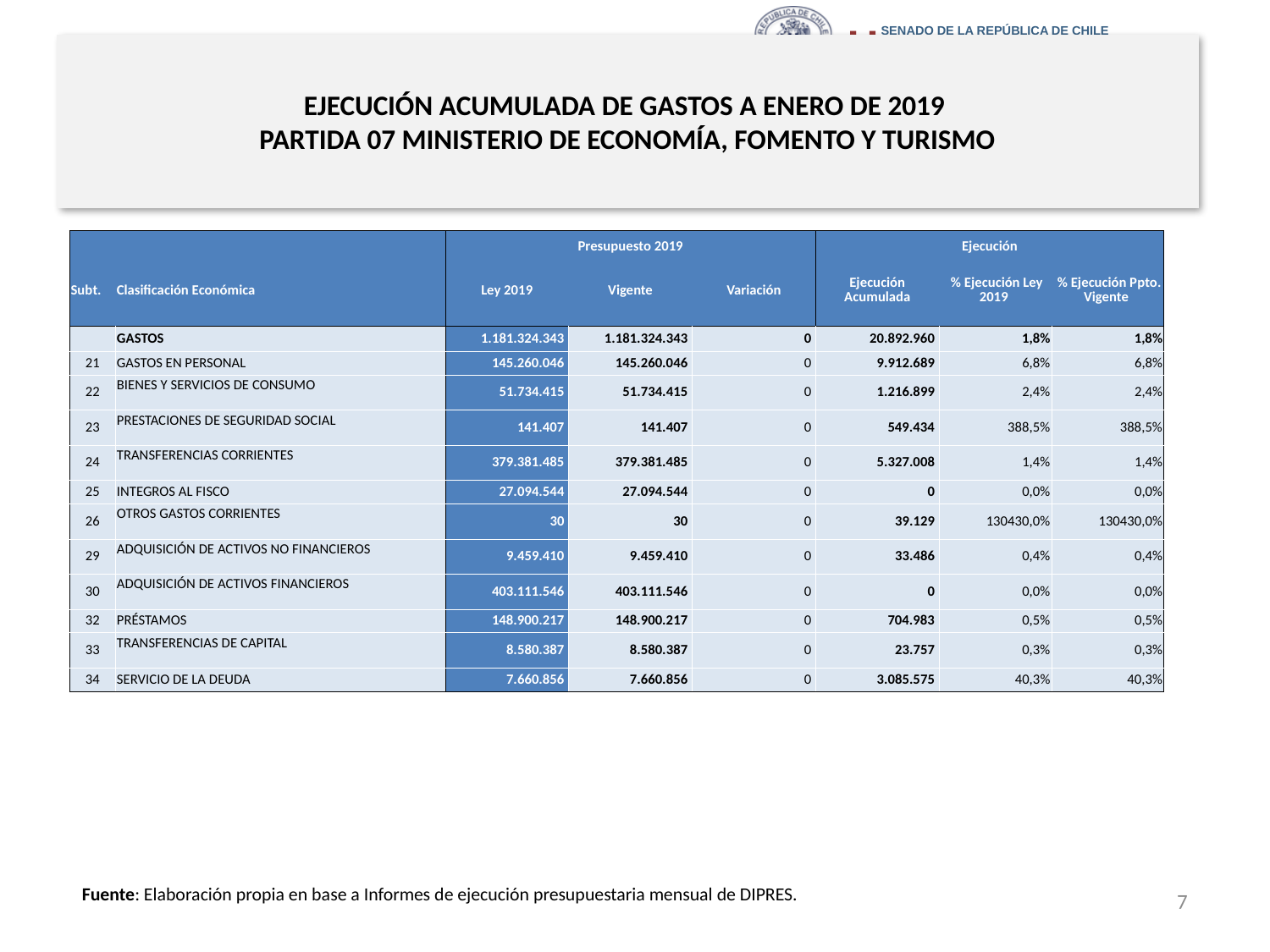

# EJECUCIÓN ACUMULADA DE GASTOS A ENERO DE 2019 PARTIDA 07 MINISTERIO DE ECONOMÍA, FOMENTO Y TURISMO
en miles de pesos 2019
|  |  | Presupuesto 2019 |  |  | Ejecución |  |  |
| --- | --- | --- | --- | --- | --- | --- | --- |
| Subt. | Clasificación Económica | Ley 2019 | Vigente | Variación | Ejecución Acumulada | % Ejecución Ley 2019 | % Ejecución Ppto. Vigente |
|  | GASTOS | 1.181.324.343 | 1.181.324.343 | 0 | 20.892.960 | 1,8% | 1,8% |
| 21 | GASTOS EN PERSONAL | 145.260.046 | 145.260.046 | 0 | 9.912.689 | 6,8% | 6,8% |
| 22 | BIENES Y SERVICIOS DE CONSUMO | 51.734.415 | 51.734.415 | 0 | 1.216.899 | 2,4% | 2,4% |
| 23 | PRESTACIONES DE SEGURIDAD SOCIAL | 141.407 | 141.407 | 0 | 549.434 | 388,5% | 388,5% |
| 24 | TRANSFERENCIAS CORRIENTES | 379.381.485 | 379.381.485 | 0 | 5.327.008 | 1,4% | 1,4% |
| 25 | INTEGROS AL FISCO | 27.094.544 | 27.094.544 | 0 | 0 | 0,0% | 0,0% |
| 26 | OTROS GASTOS CORRIENTES | 30 | 30 | 0 | 39.129 | 130430,0% | 130430,0% |
| 29 | ADQUISICIÓN DE ACTIVOS NO FINANCIEROS | 9.459.410 | 9.459.410 | 0 | 33.486 | 0,4% | 0,4% |
| 30 | ADQUISICIÓN DE ACTIVOS FINANCIEROS | 403.111.546 | 403.111.546 | 0 | 0 | 0,0% | 0,0% |
| 32 | PRÉSTAMOS | 148.900.217 | 148.900.217 | 0 | 704.983 | 0,5% | 0,5% |
| 33 | TRANSFERENCIAS DE CAPITAL | 8.580.387 | 8.580.387 | 0 | 23.757 | 0,3% | 0,3% |
| 34 | SERVICIO DE LA DEUDA | 7.660.856 | 7.660.856 | 0 | 3.085.575 | 40,3% | 40,3% |
Fuente: Elaboración propia en base a Informes de ejecución presupuestaria mensual de DIPRES.
7